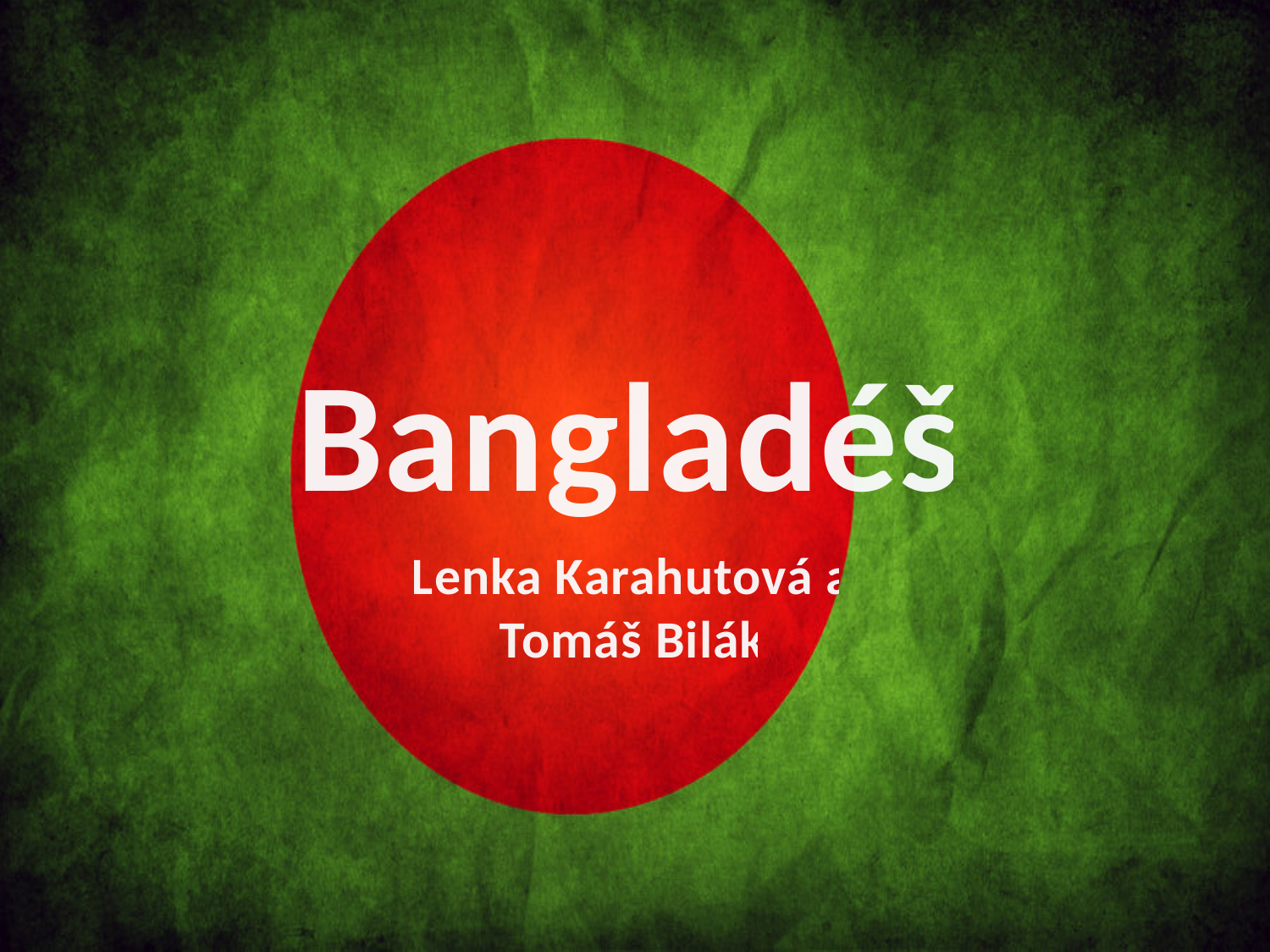

# Bangladéš
Lenka Karahutová a Tomáš Bilák